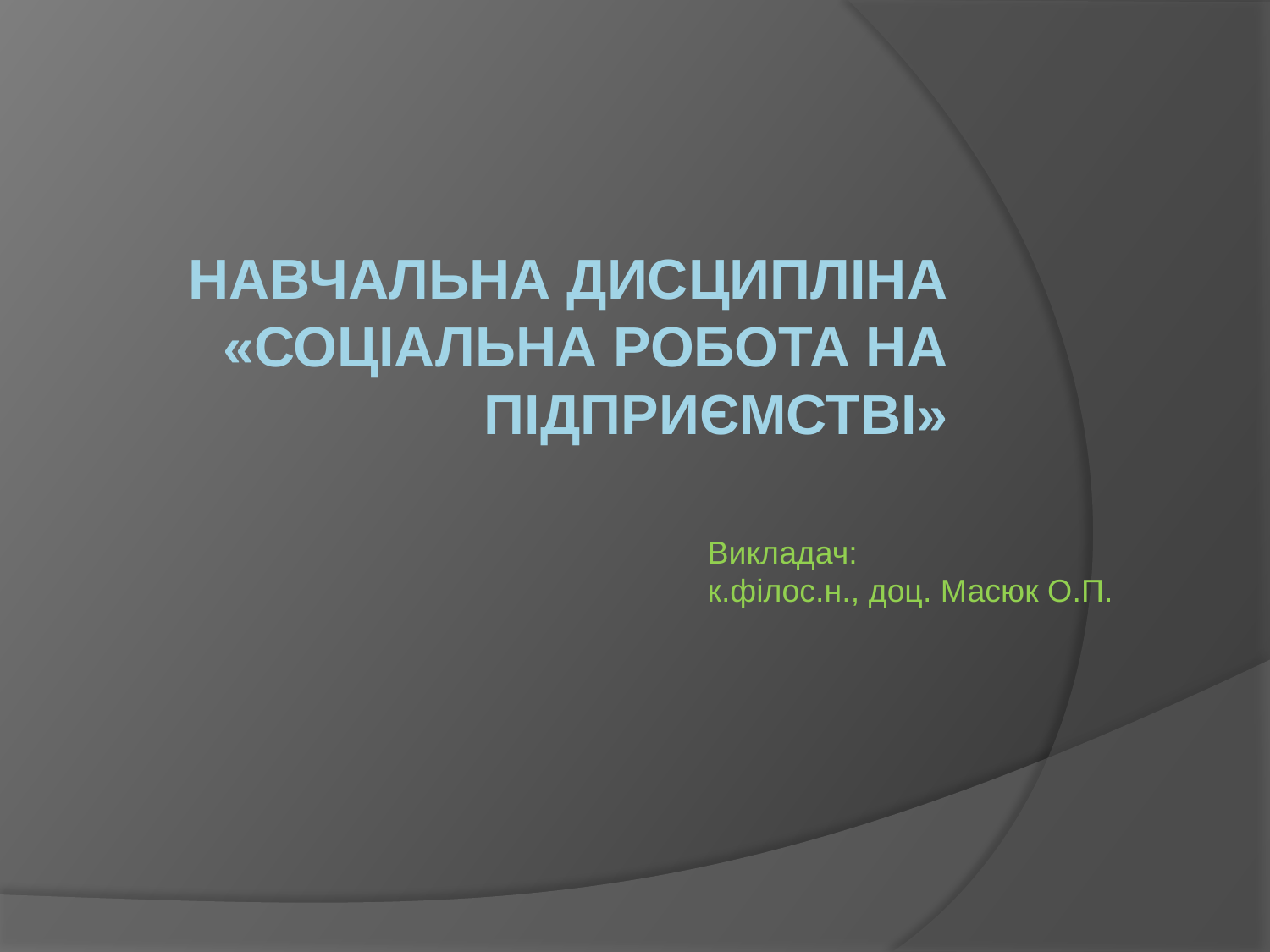

# Навчальна дисципліна «Соціальна робота на підприємстві»
Викладач:
к.філос.н., доц. Масюк О.П.